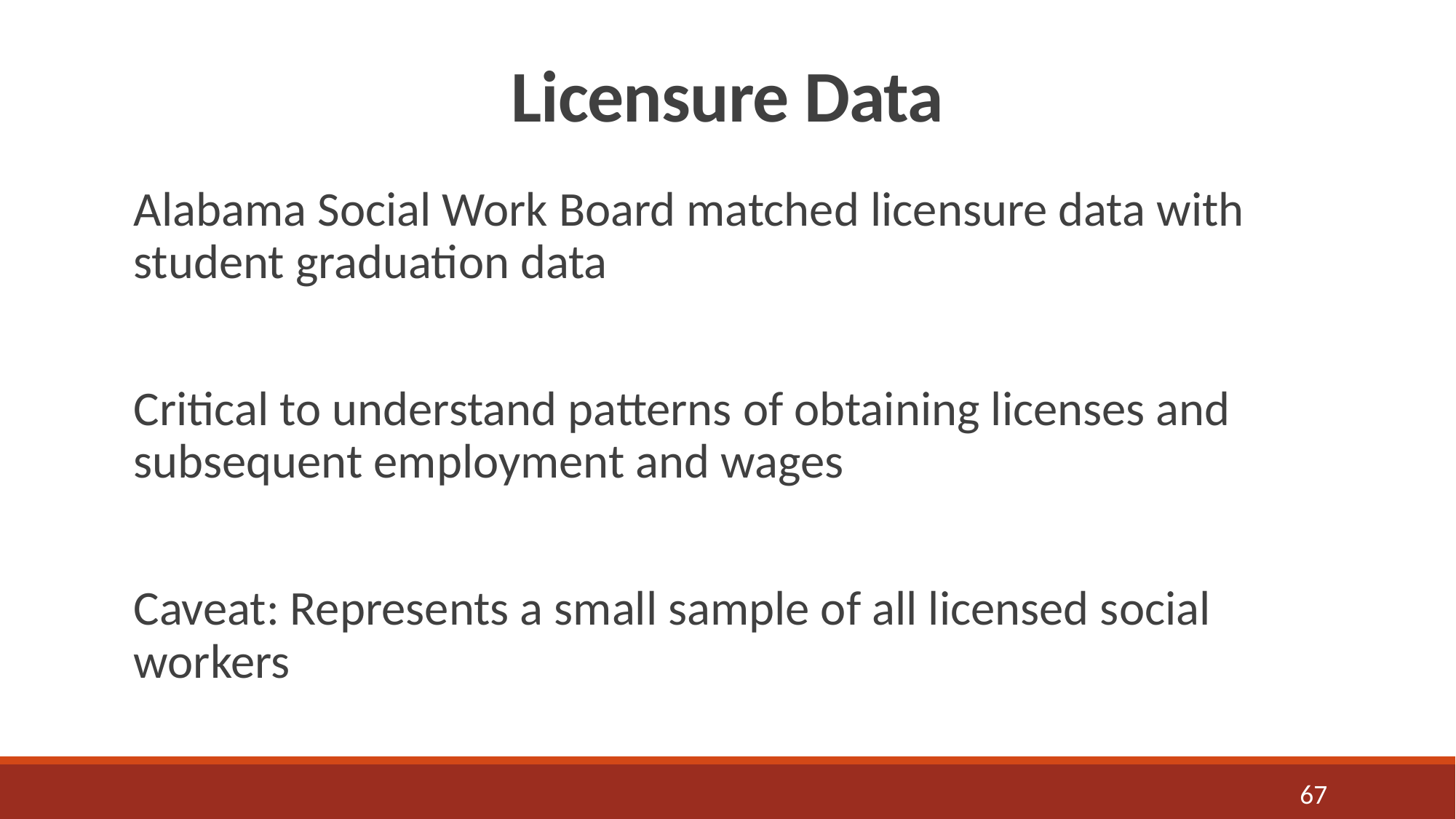

# Licensure Data
Alabama Social Work Board matched licensure data with student graduation data

Critical to understand patterns of obtaining licenses and subsequent employment and wages

Caveat: Represents a small sample of all licensed social workers

67